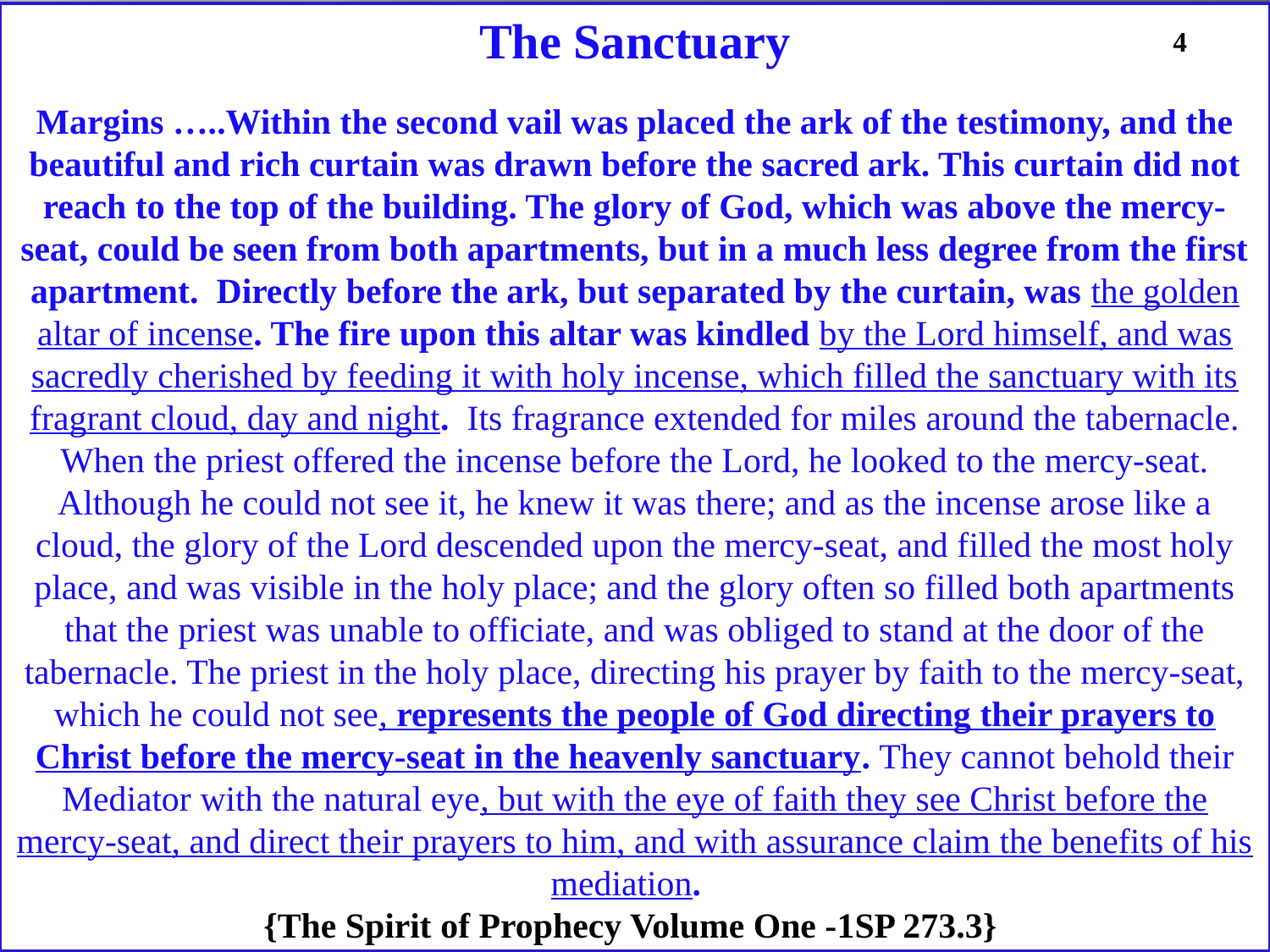

The Sanctuary

Margins …..Within the second vail was placed the ark of the testimony, and the beautiful and rich curtain was drawn before the sacred ark. This curtain did not reach to the top of the building. The glory of God, which was above the mercy-seat, could be seen from both apartments, but in a much less degree from the first apartment.  Directly before the ark, but separated by the curtain, was the golden altar of incense. The fire upon this altar was kindled by the Lord himself, and was sacredly cherished by feeding it with holy incense, which filled the sanctuary with its fragrant cloud, day and night.  Its fragrance extended for miles around the tabernacle. When the priest offered the incense before the Lord, he looked to the mercy-seat. Although he could not see it, he knew it was there; and as the incense arose like a cloud, the glory of the Lord descended upon the mercy-seat, and filled the most holy place, and was visible in the holy place; and the glory often so filled both apartments that the priest was unable to officiate, and was obliged to stand at the door of the tabernacle. The priest in the holy place, directing his prayer by faith to the mercy-seat, which he could not see, represents the people of God directing their prayers to Christ before the mercy-seat in the heavenly sanctuary. They cannot behold their Mediator with the natural eye, but with the eye of faith they see Christ before the mercy-seat, and direct their prayers to him, and with assurance claim the benefits of his mediation.
{The Spirit of Prophecy Volume One -1SP 273.3}
4